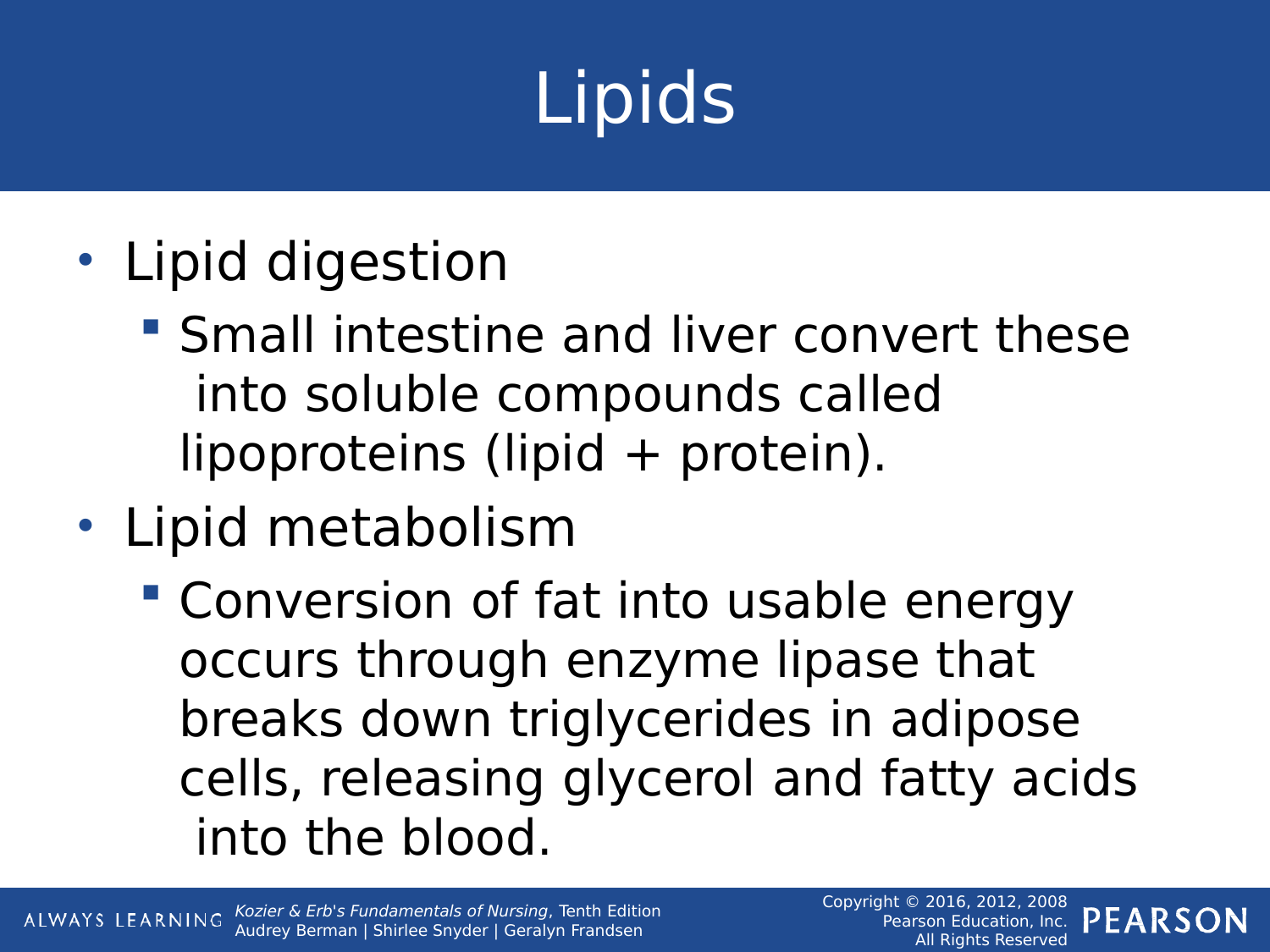

# Lipids
Lipid digestion
Small intestine and liver convert these  into soluble compounds called  lipoproteins (lipid + protein).
Lipid metabolism
Conversion of fat into usable energy  occurs through enzyme lipase that  breaks down triglycerides in adipose  cells, releasing glycerol and fatty acids  into the blood.
Copyright © 2016, 2012, 2008  Pearson Education, Inc.  All Rights Reserved
Kozier & Erb's Fundamentals of Nursing, Tenth Edition  Audrey Berman | Shirlee Snyder | Geralyn Frandsen